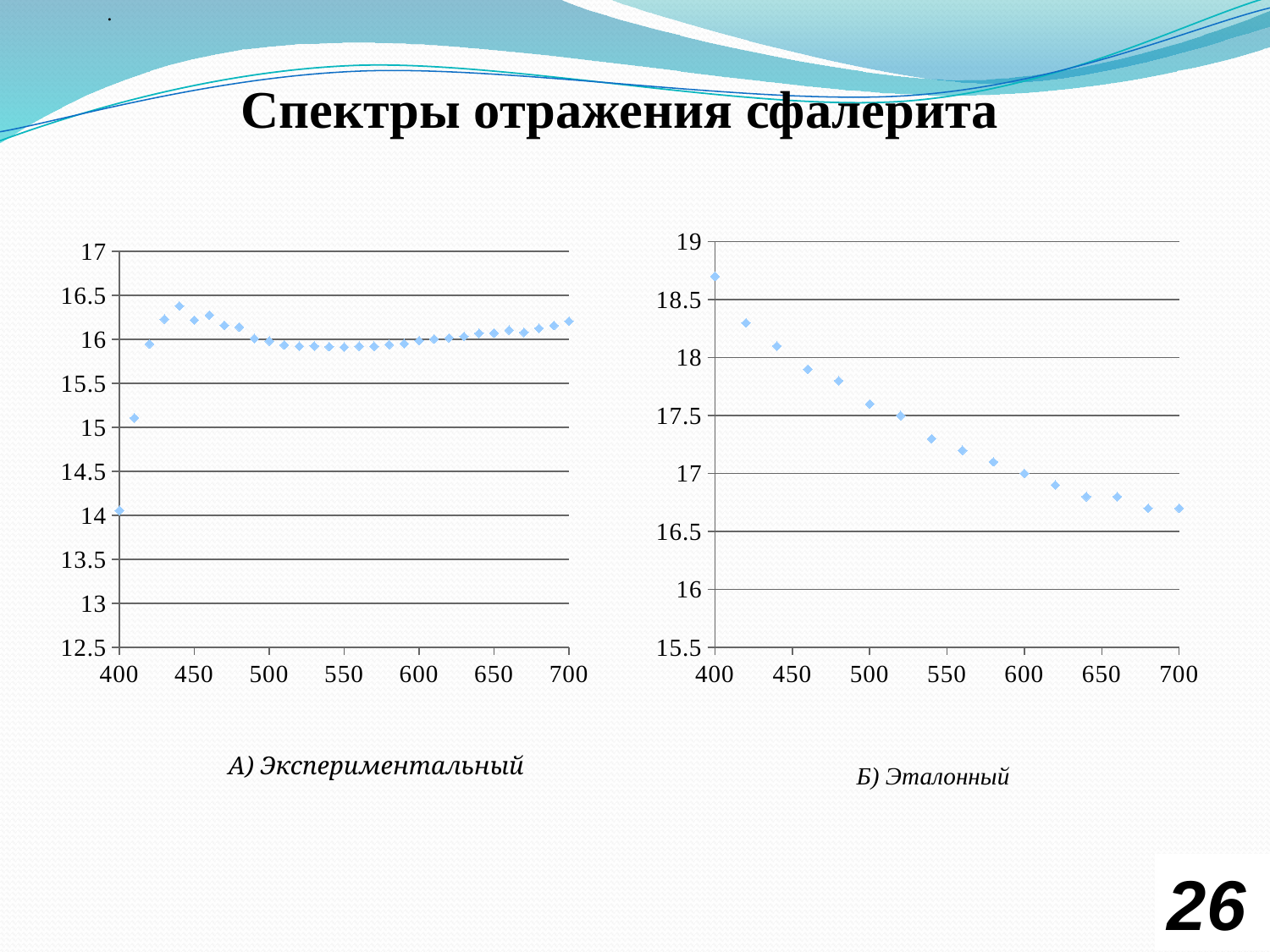

.

Спектры отражения сфалерита

### Chart

| Category |  |
|---|---|

### Chart

| Category |  |
|---|---|
А) Экспериментальный
Б) Эталонный
26